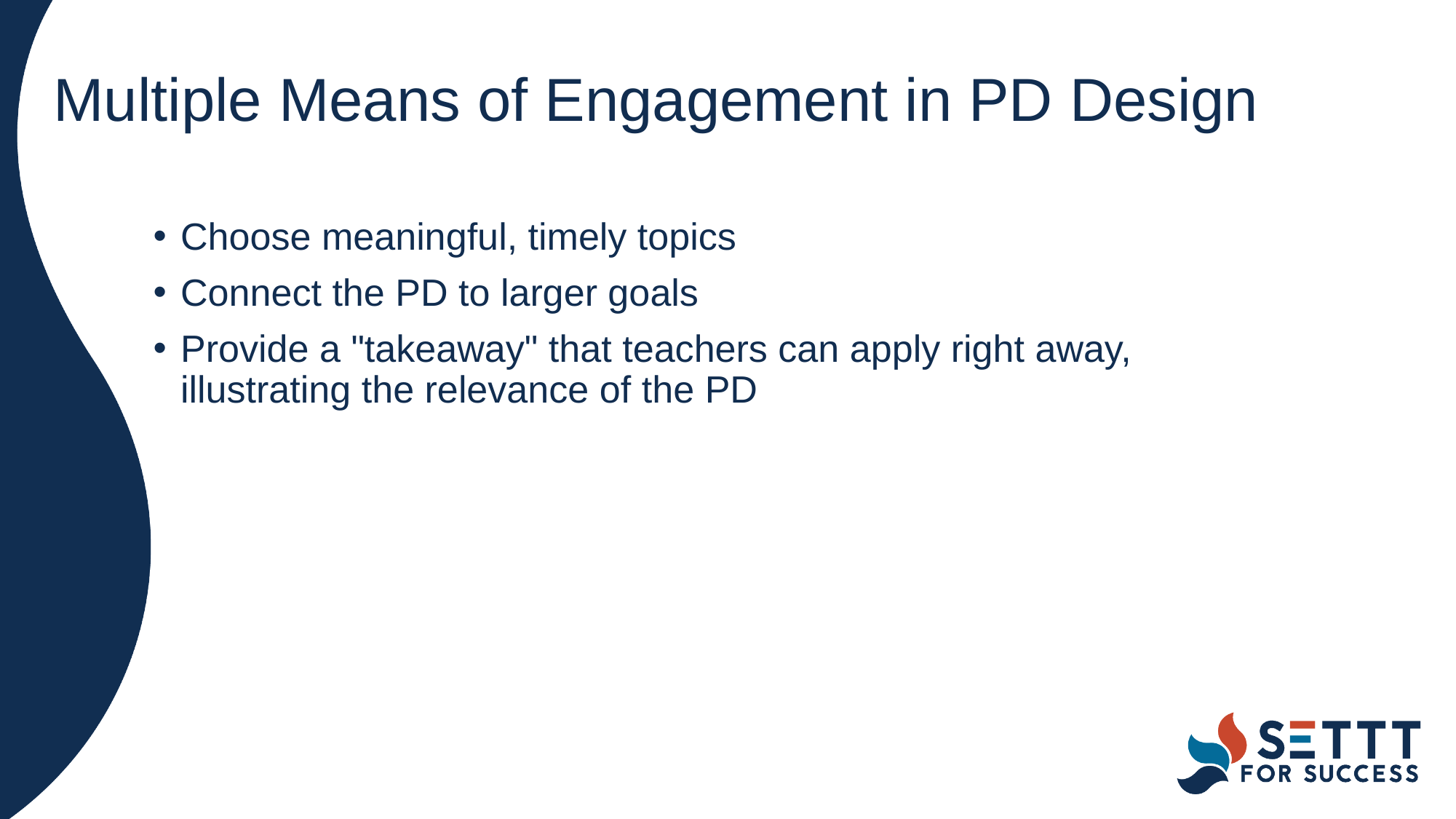

# Multiple Means of Engagement in PD Design

Choose meaningful, timely topics
Connect the PD to larger goals
Provide a "takeaway" that teachers can apply right away, illustrating the relevance of the PD